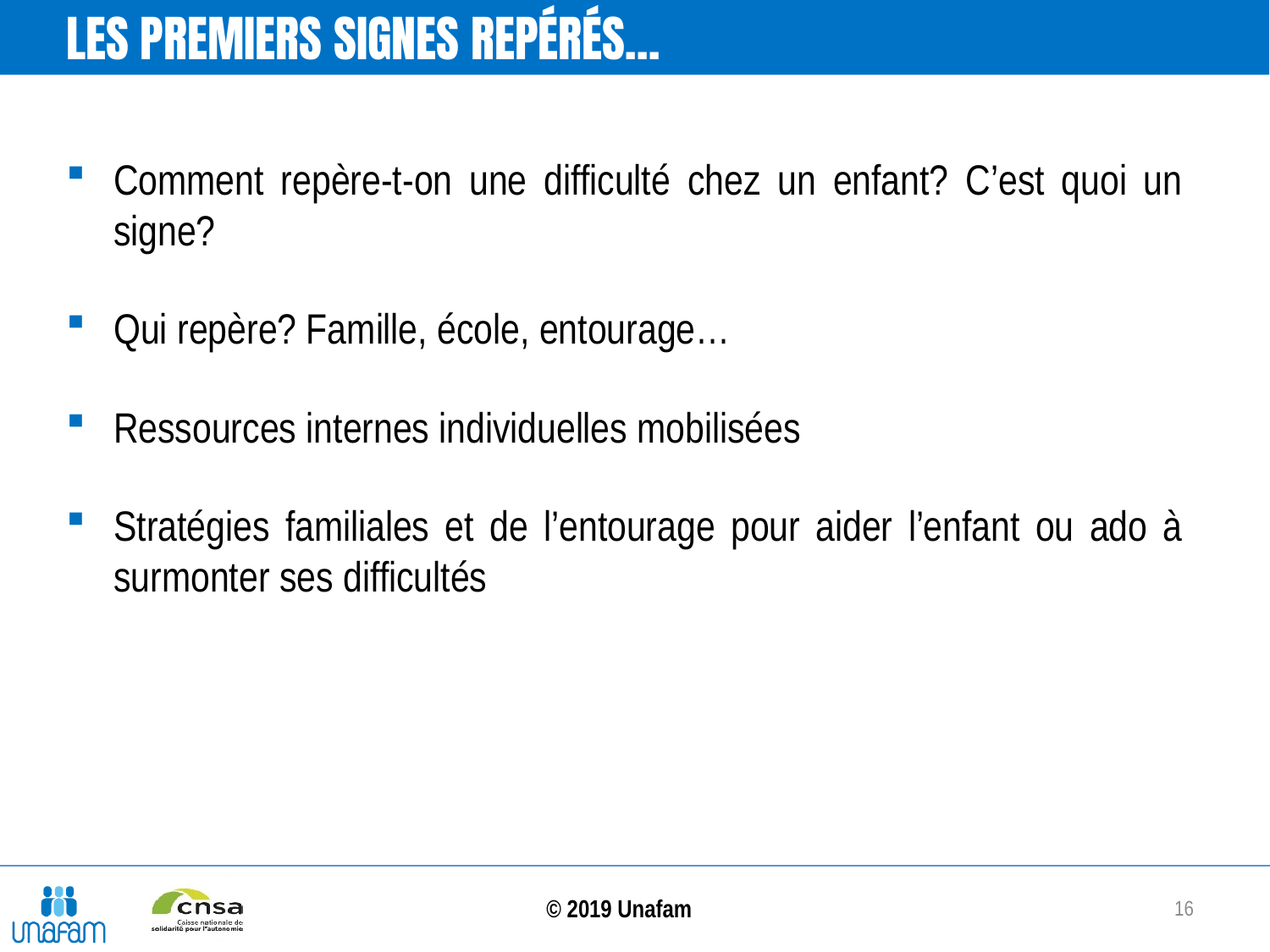

# Les premiers signes repérés…
Comment repère-t-on une difficulté chez un enfant? C’est quoi un signe?

Qui repère? Famille, école, entourage…

Ressources internes individuelles mobilisées

Stratégies familiales et de l’entourage pour aider l’enfant ou ado à surmonter ses difficultés

16